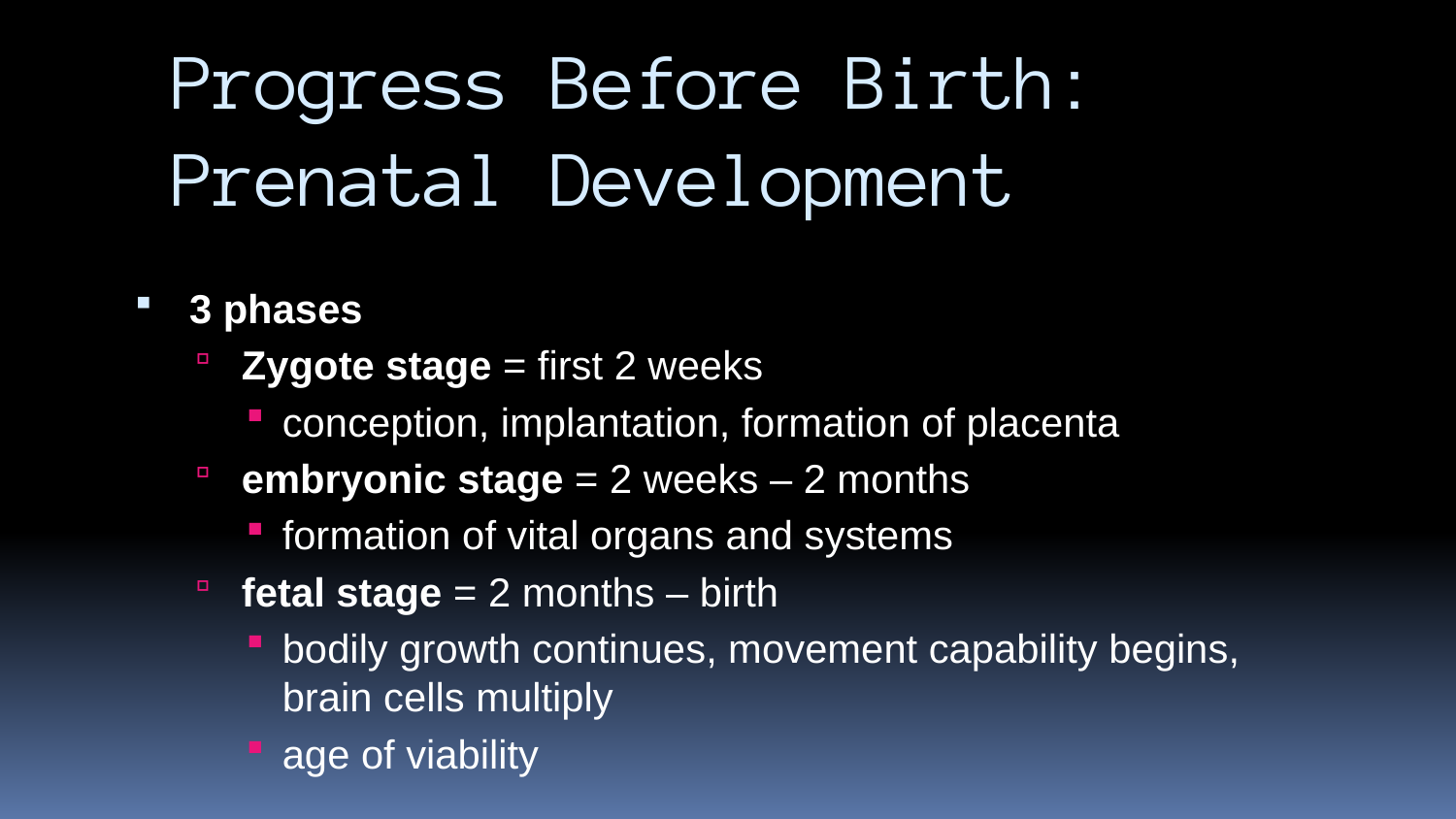

# Progress Before Birth: Prenatal Development
3 phases
Zygote stage = first 2 weeks
conception, implantation, formation of placenta
embryonic stage = 2 weeks – 2 months
formation of vital organs and systems
fetal stage = 2 months – birth
bodily growth continues, movement capability begins, brain cells multiply
age of viability